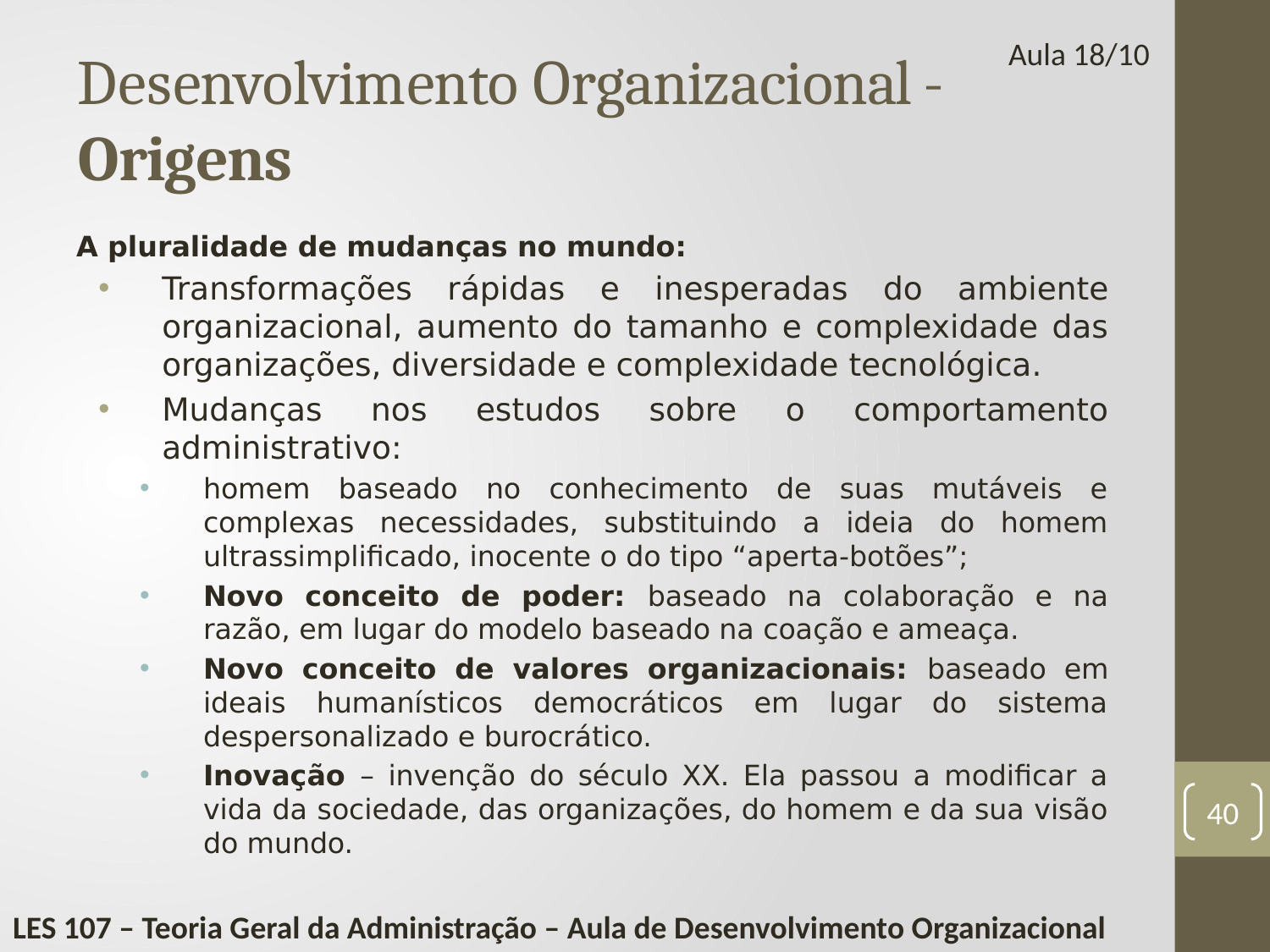

Aula 18/10
# Desenvolvimento Organizacional - Origens
A pluralidade de mudanças no mundo:
Transformações rápidas e inesperadas do ambiente organizacional, aumento do tamanho e complexidade das organizações, diversidade e complexidade tecnológica.
Mudanças nos estudos sobre o comportamento administrativo:
homem baseado no conhecimento de suas mutáveis e complexas necessidades, substituindo a ideia do homem ultrassimplificado, inocente o do tipo “aperta-botões”;
Novo conceito de poder: baseado na colaboração e na razão, em lugar do modelo baseado na coação e ameaça.
Novo conceito de valores organizacionais: baseado em ideais humanísticos democráticos em lugar do sistema despersonalizado e burocrático.
Inovação – invenção do século XX. Ela passou a modificar a vida da sociedade, das organizações, do homem e da sua visão do mundo.

40